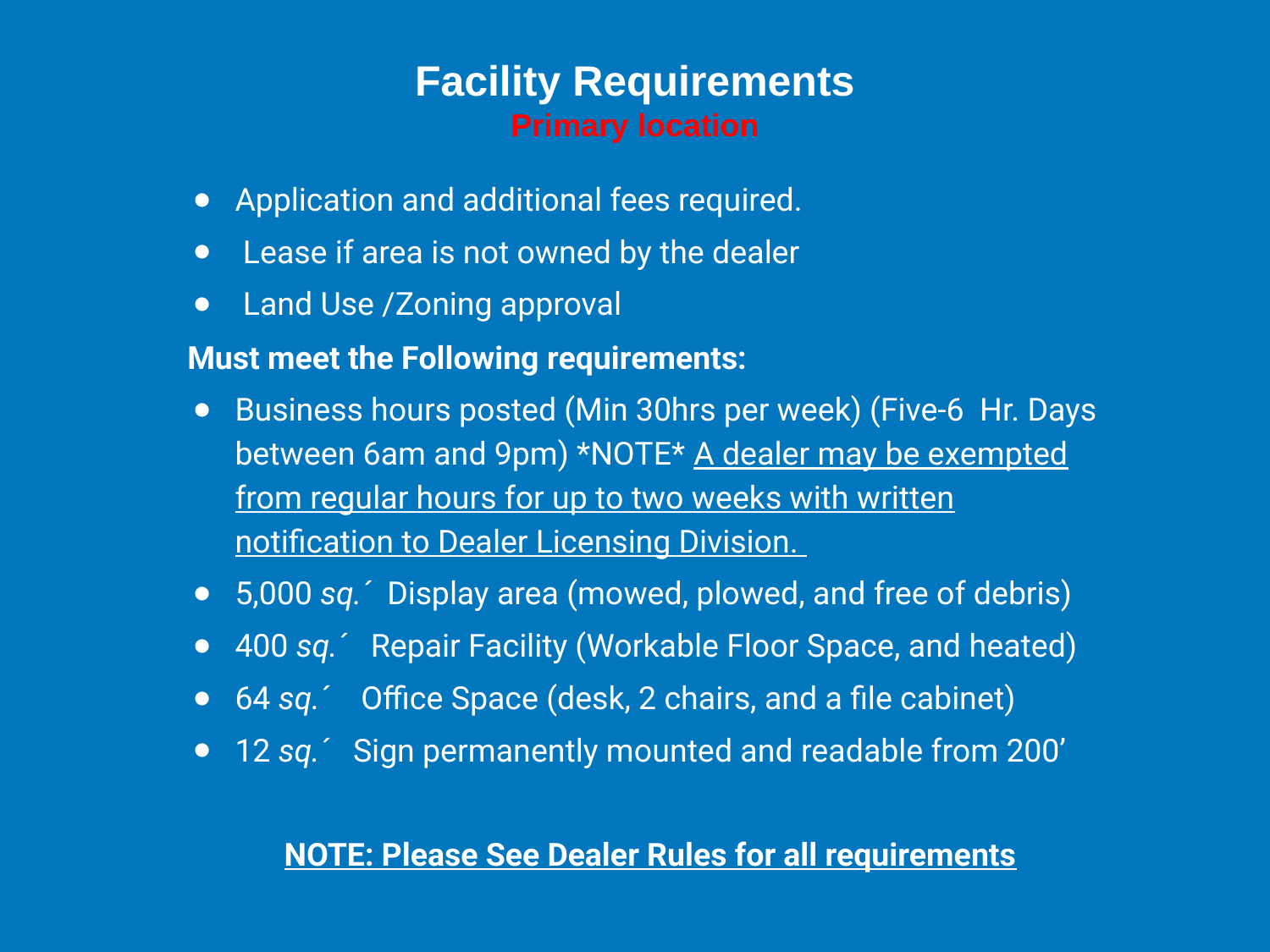

# Facility Requirements Primary location
Application and additional fees required.
 Lease if area is not owned by the dealer
 Land Use /Zoning approval
Must meet the Following requirements:
Business hours posted (Min 30hrs per week) (Five-6  Hr. Days between 6am and 9pm) *NOTE* A dealer may be exempted from regular hours for up to two weeks with written notification to Dealer Licensing Division.
5,000 sq.´  Display area (mowed, plowed, and free of debris)
400 sq.´   Repair Facility (Workable Floor Space, and heated)
64 sq.´    Office Space (desk, 2 chairs, and a file cabinet)
12 sq.´   Sign permanently mounted and readable from 200’

NOTE: Please See Dealer Rules for all requirements